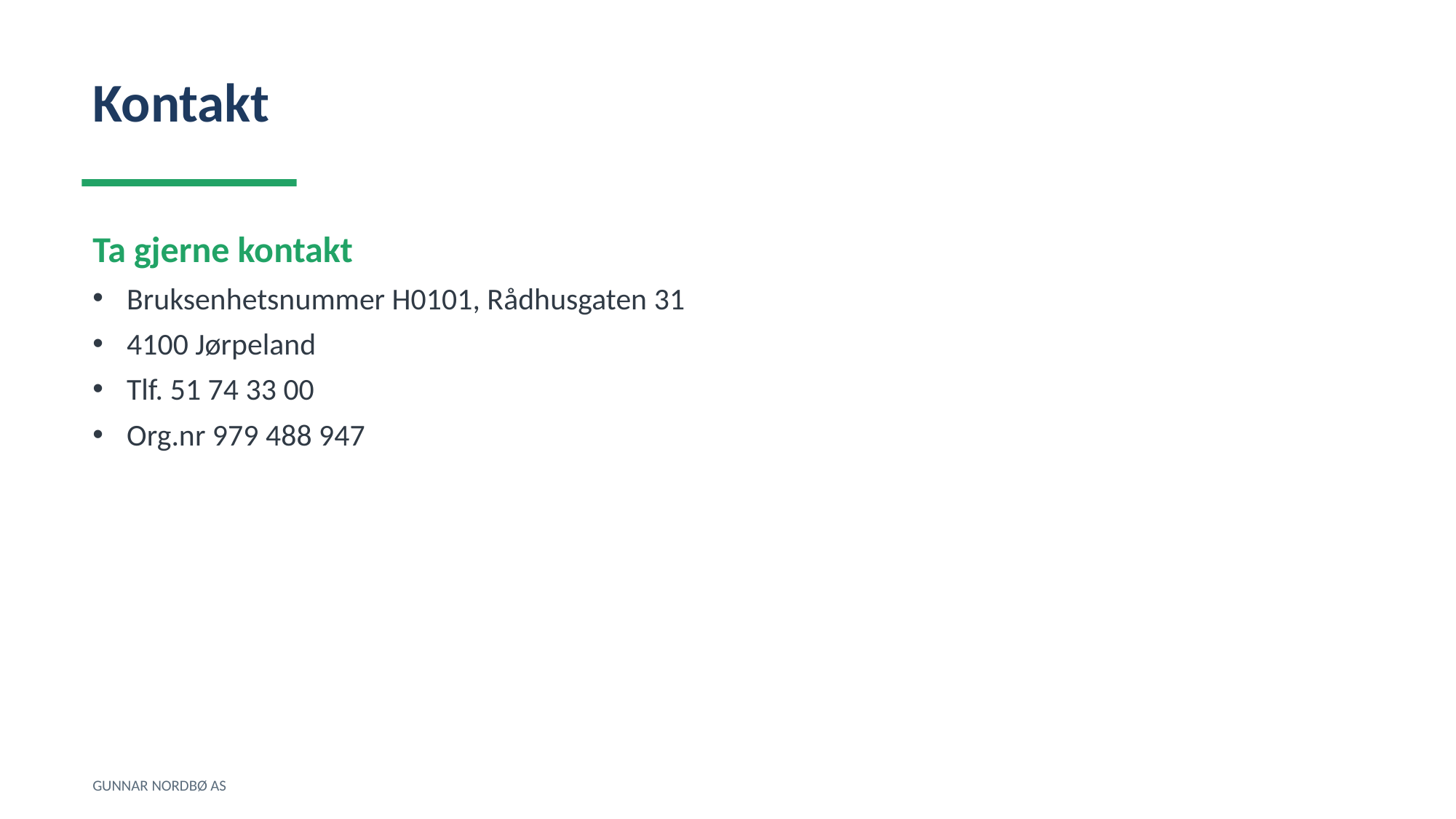

Kontakt

Ta gjerne kontakt
Bruksenhetsnummer H0101, Rådhusgaten 31
4100 Jørpeland
Tlf. 51 74 33 00
Org.nr 979 488 947
GUNNAR NORDBØ AS